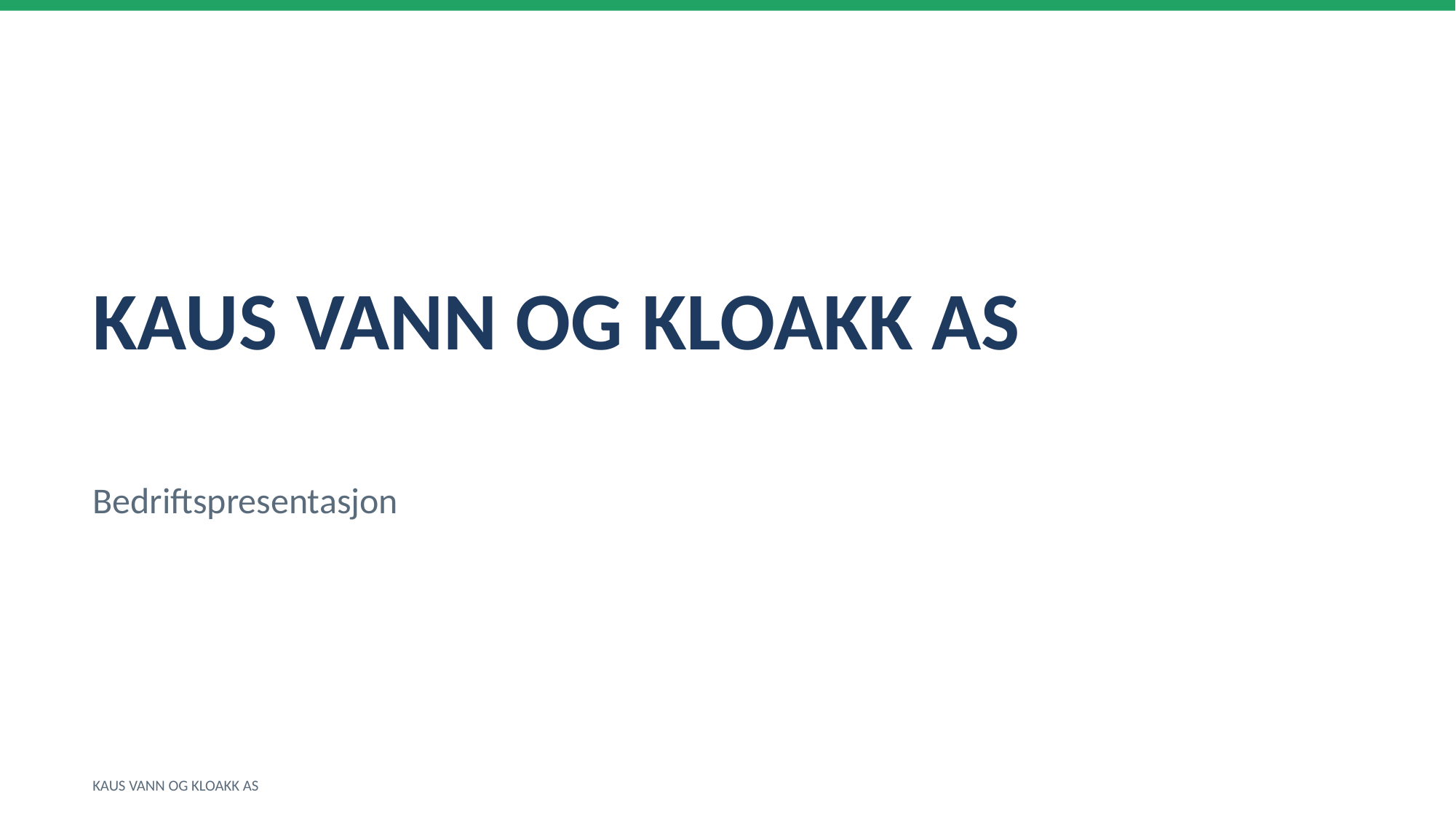

KAUS VANN OG KLOAKK AS
Bedriftspresentasjon
KAUS VANN OG KLOAKK AS